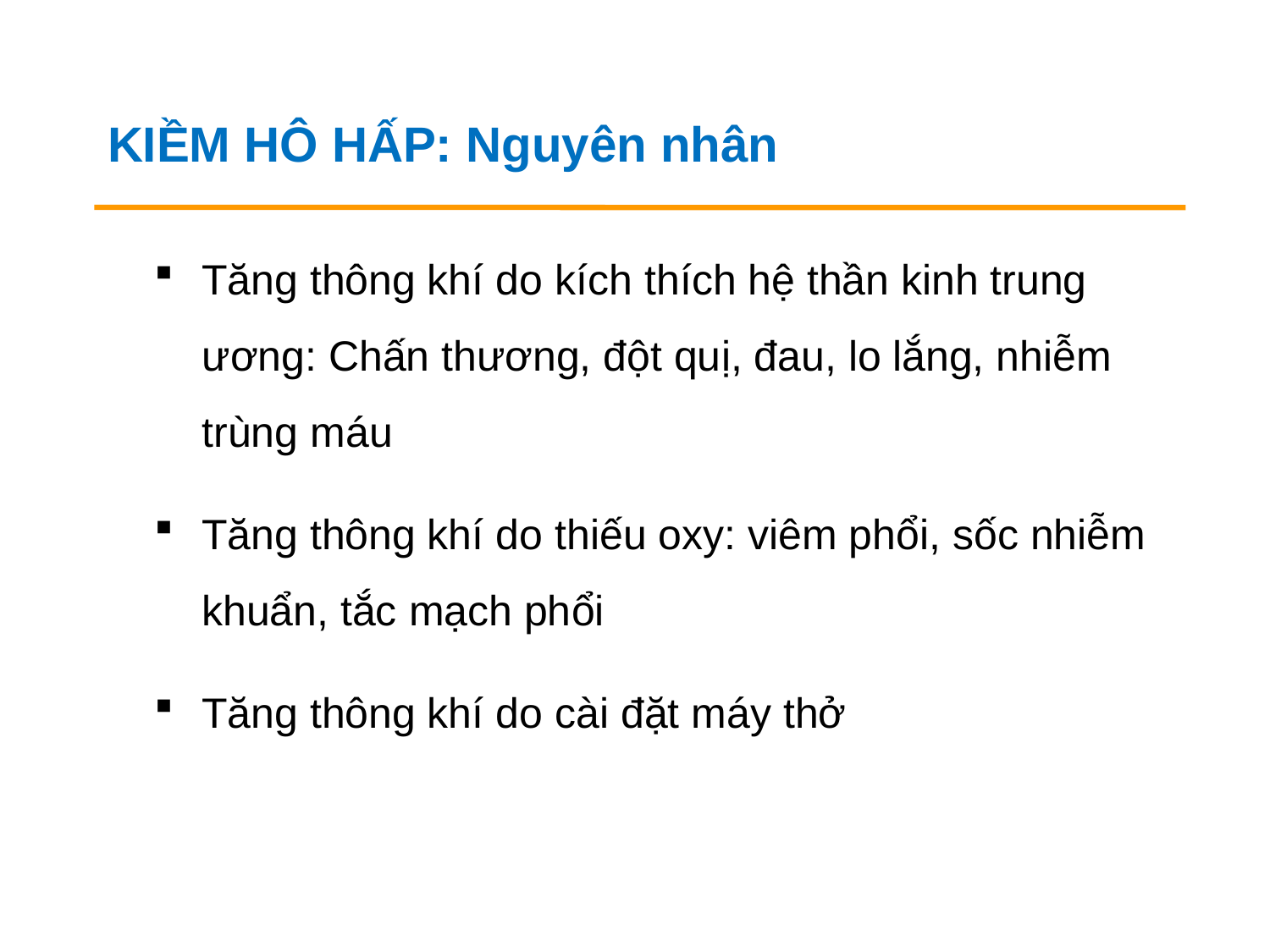

KIỀM HÔ HẤP: Nguyên nhân
Tăng thông khí do kích thích hệ thần kinh trung ương: Chấn thương, đột quị, đau, lo lắng, nhiễm trùng máu
Tăng thông khí do thiếu oxy: viêm phổi, sốc nhiễm khuẩn, tắc mạch phổi
Tăng thông khí do cài đặt máy thở